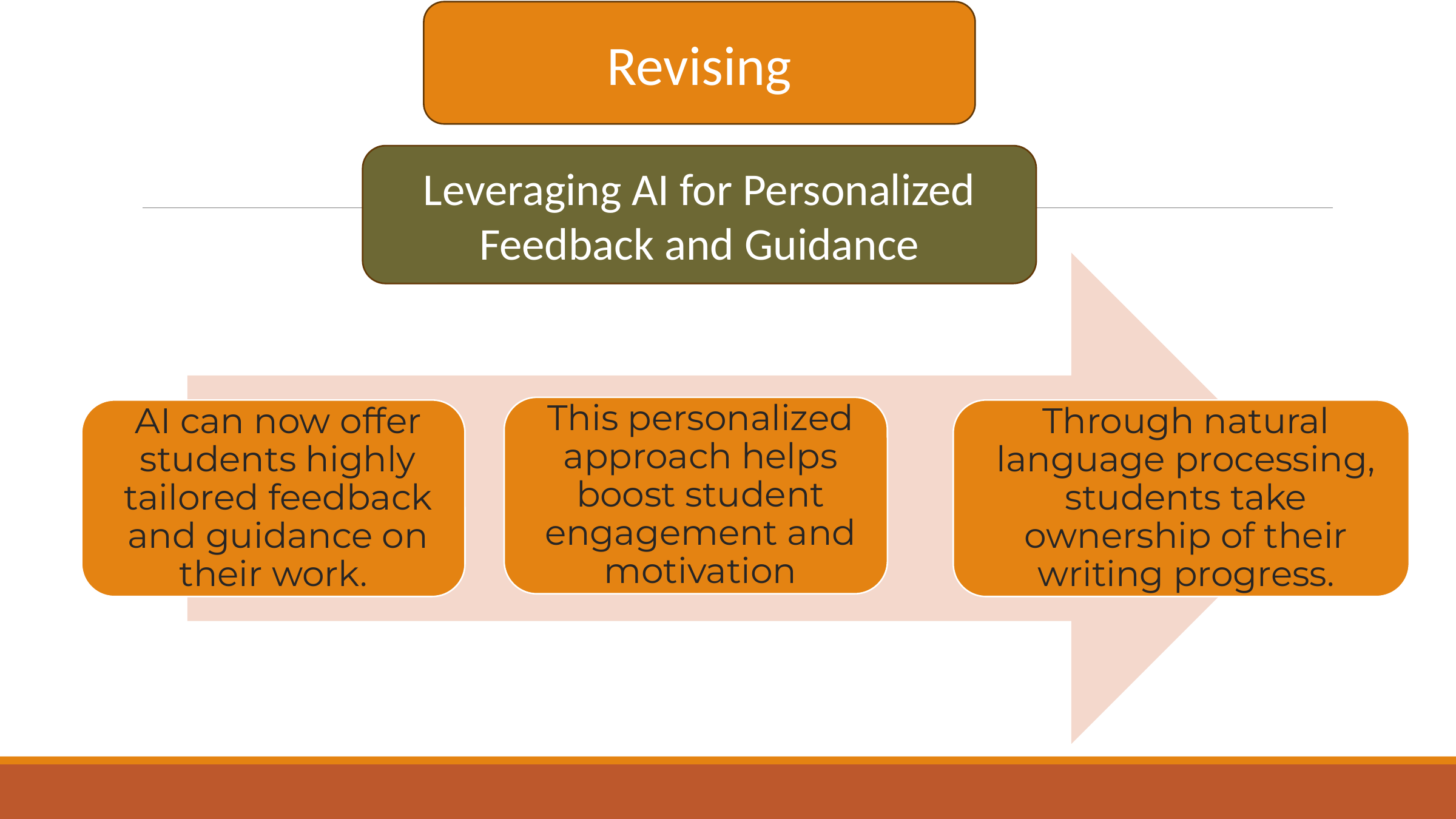

Revising
Leveraging AI for Personalized Feedback and Guidance
AI can now offer students highly tailored feedback and guidance on their work.
This personalized approach helps boost student engagement and motivation
Through natural language processing, students take ownership of their writing progress.